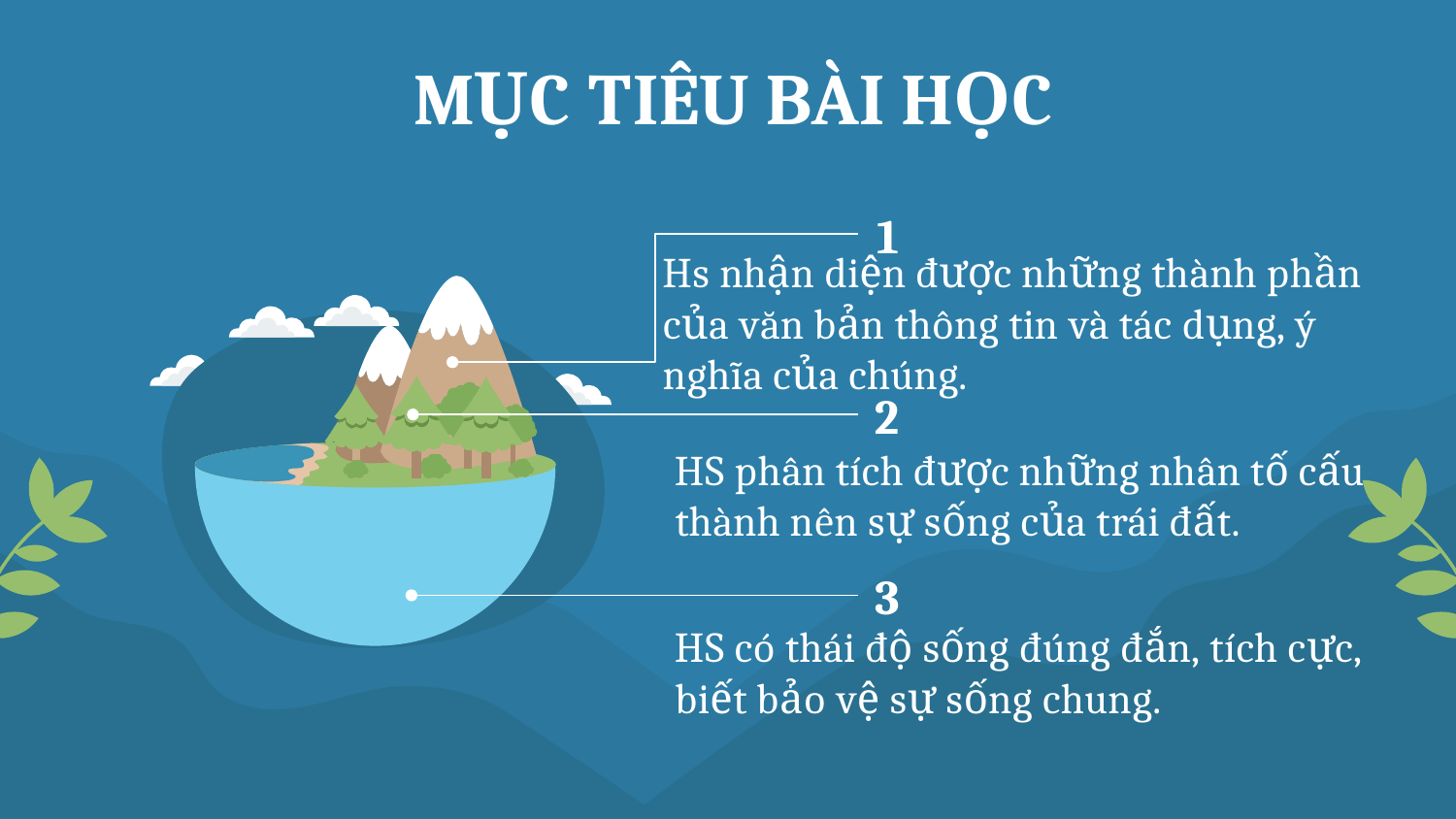

# MỤC TIÊU BÀI HỌC
1

Hs nhận diện được những thành phần của văn bản thông tin và tác dụng, ý nghĩa của chúng.
2
HS phân tích được những nhân tố cấu thành nên sự sống của trái đất.
3
HS có thái độ sống đúng đắn, tích cực, biết bảo vệ sự sống chung.